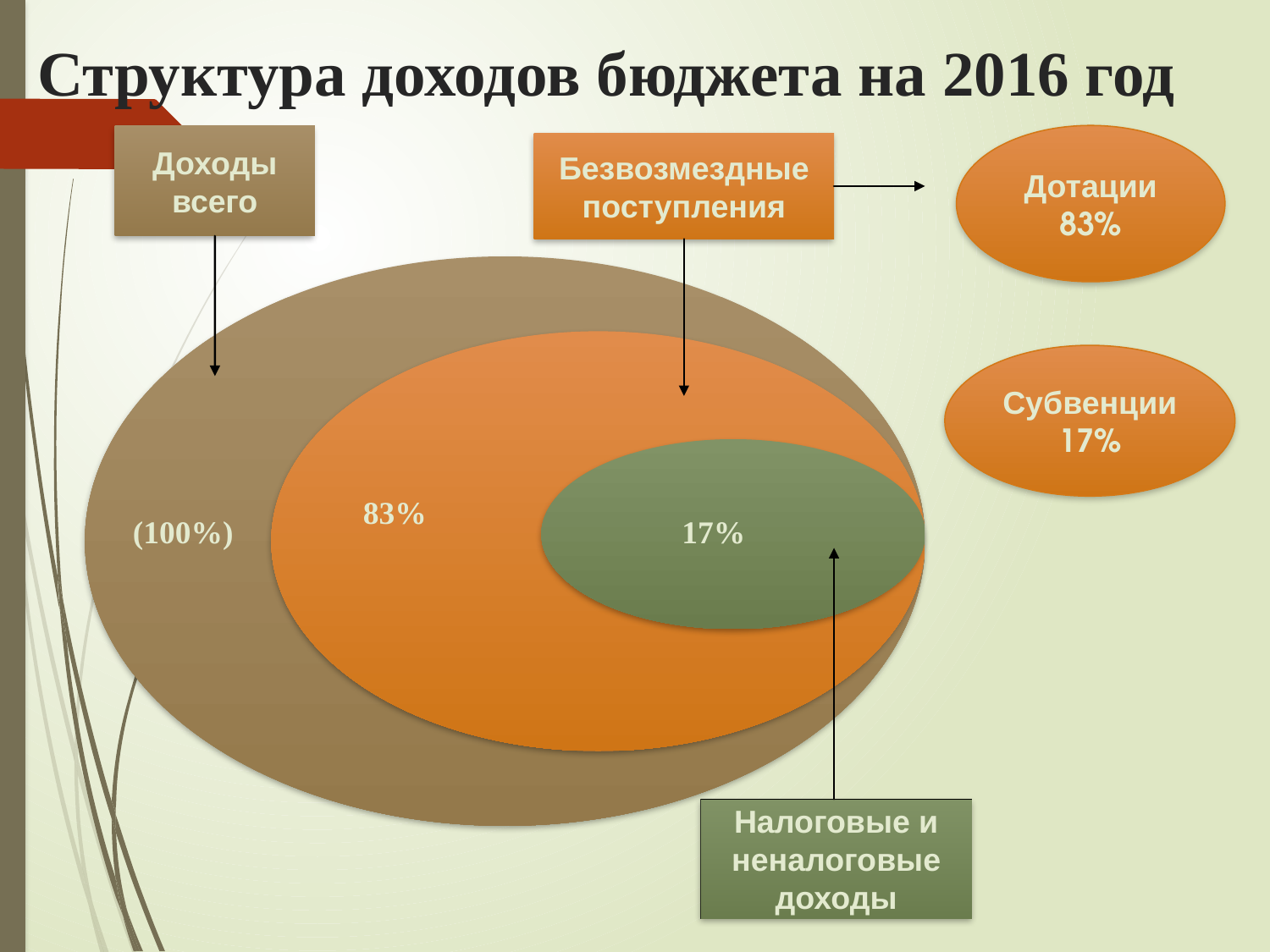

# Структура доходов бюджета на 2016 год
Дотации 83%
Доходы всего
Безвозмездные поступления

Субвенции 17%

83%
(100%)
17%
Налоговые и неналоговые доходы